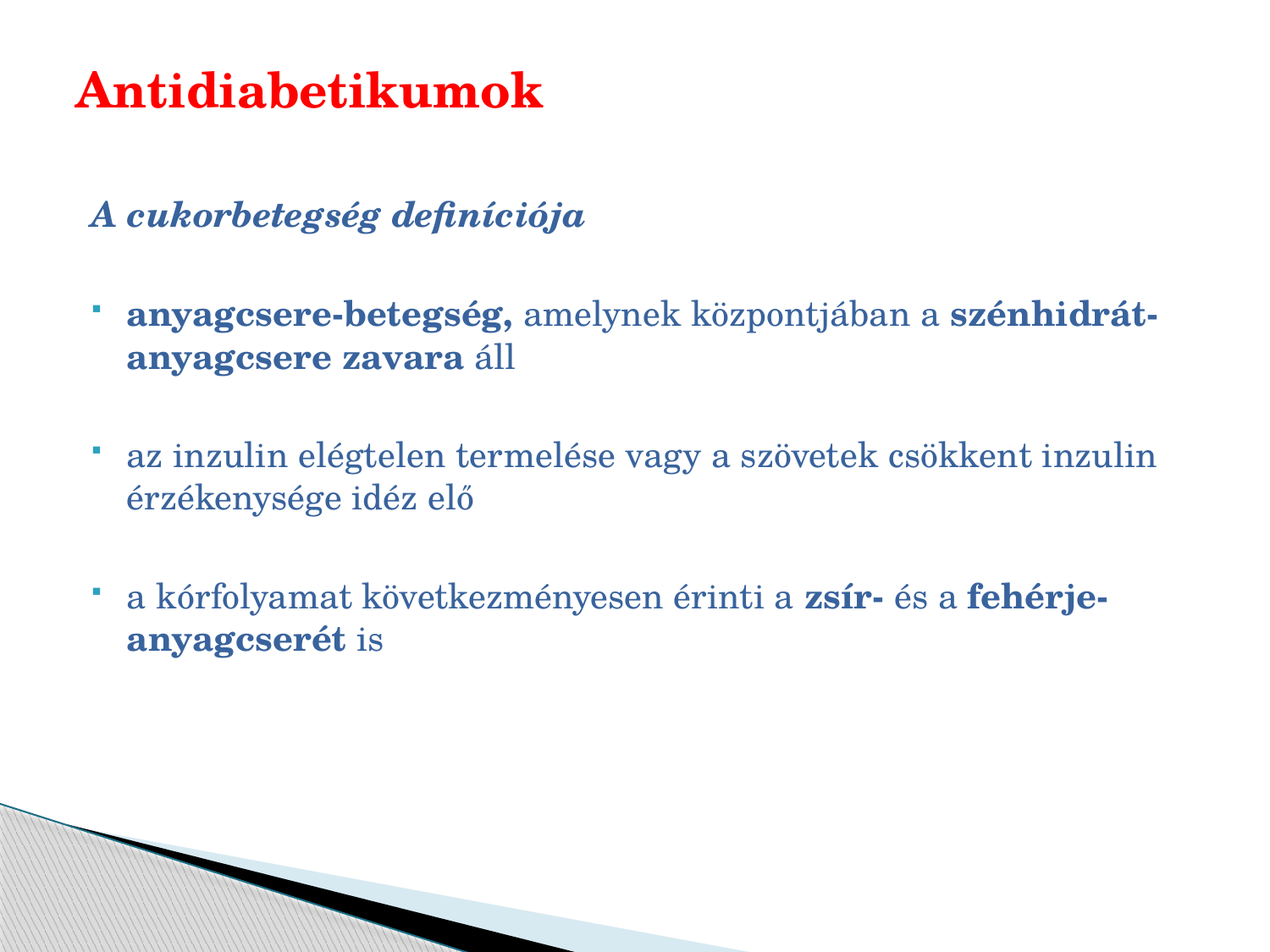

# Antidiabetikumok
A cukorbetegség definíciója

anyagcsere-betegség, amelynek központjában a szénhidrát-anyagcsere zavara áll

az inzulin elégtelen termelése vagy a szövetek csökkent inzulin érzékenysége idéz elő

a kórfolyamat következményesen érinti a zsír- és a fehérje-anyagcserét is